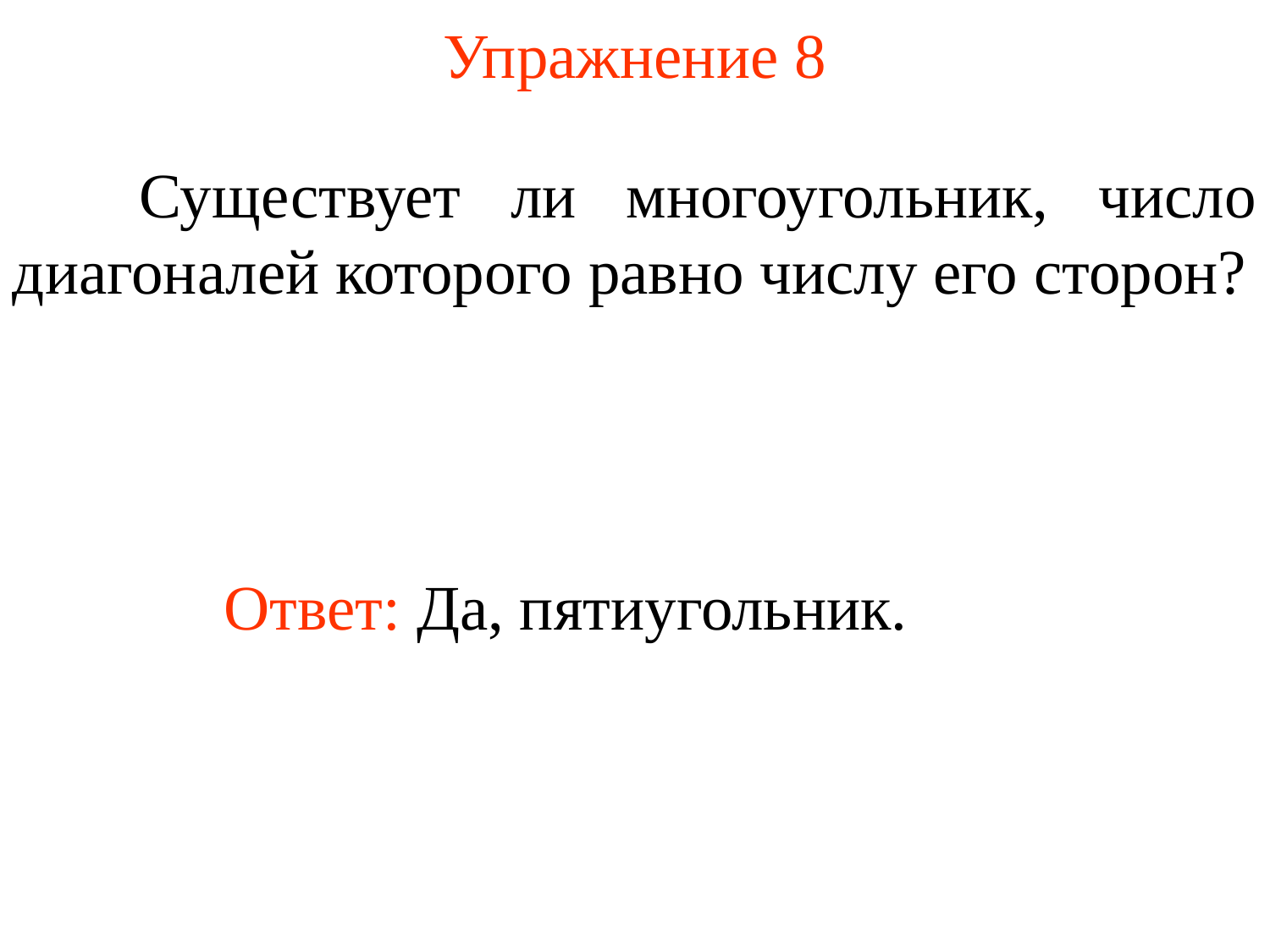

# Упражнение 8
	Существует ли многоугольник, число диагоналей которого равно числу его сторон?
Ответ: Да, пятиугольник.